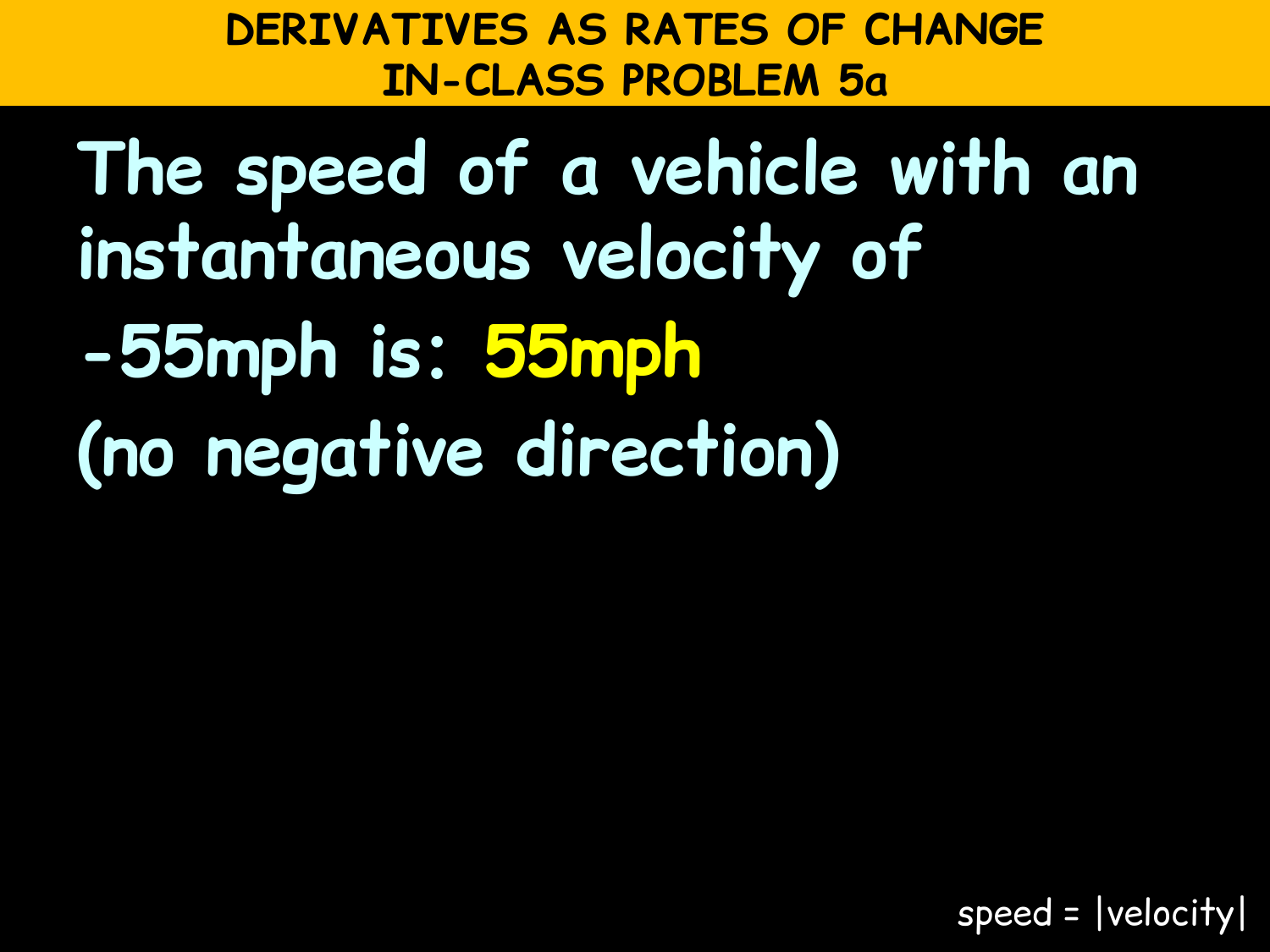

DERIVATIVES AS RATES OF CHANGE
IN-CLASS PROBLEM 5a
The speed of a vehicle with an instantaneous velocity of
-55mph is: 55mph
(no negative direction)
speed = |velocity|